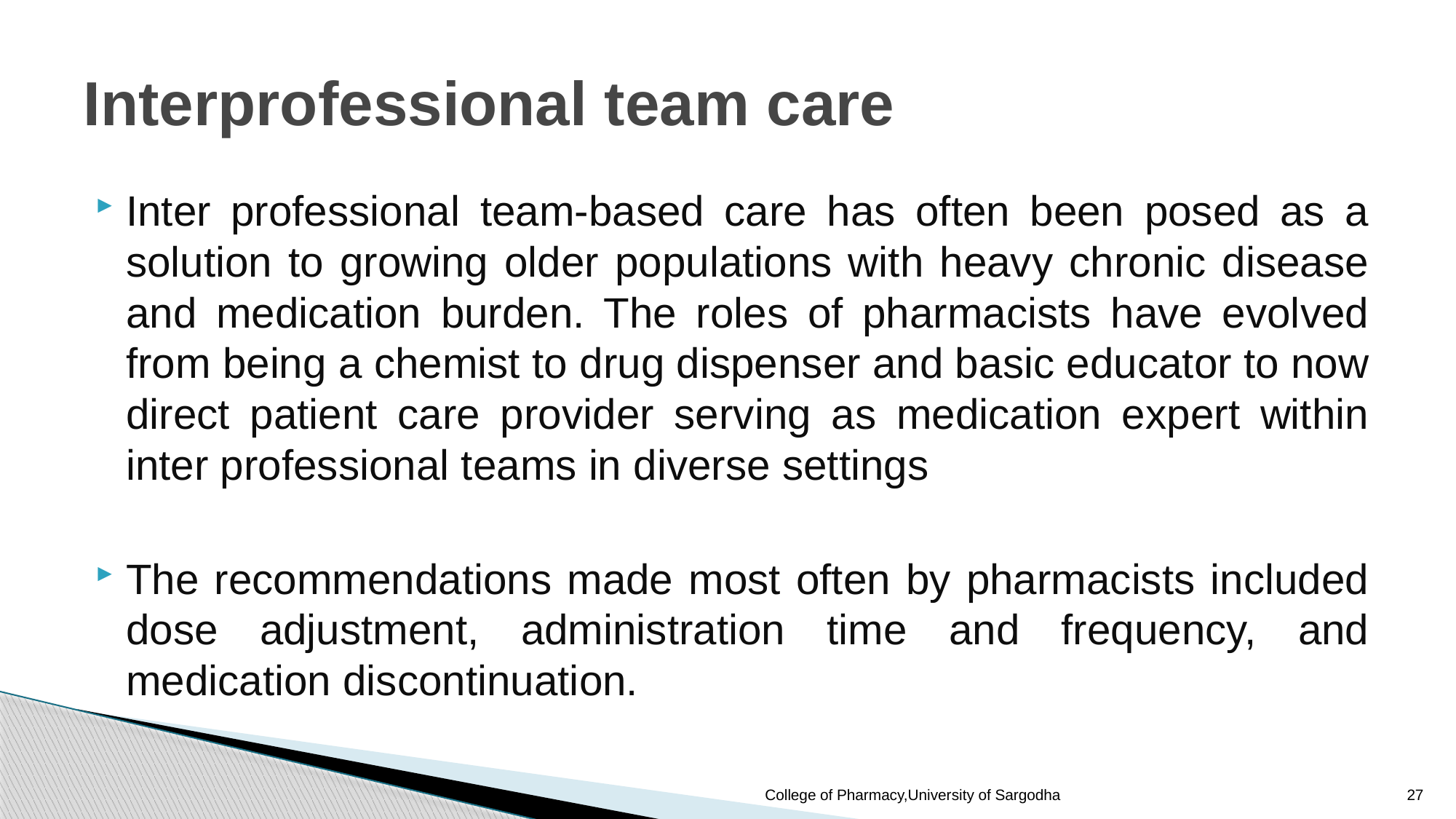

# Interprofessional team care
Inter professional team-based care has often been posed as a solution to growing older populations with heavy chronic disease and medication burden. The roles of pharmacists have evolved from being a chemist to drug dispenser and basic educator to now direct patient care provider serving as medication expert within inter professional teams in diverse settings

The recommendations made most often by pharmacists included dose adjustment, administration time and frequency, and medication discontinuation.

College of Pharmacy,University of Sargodha
27